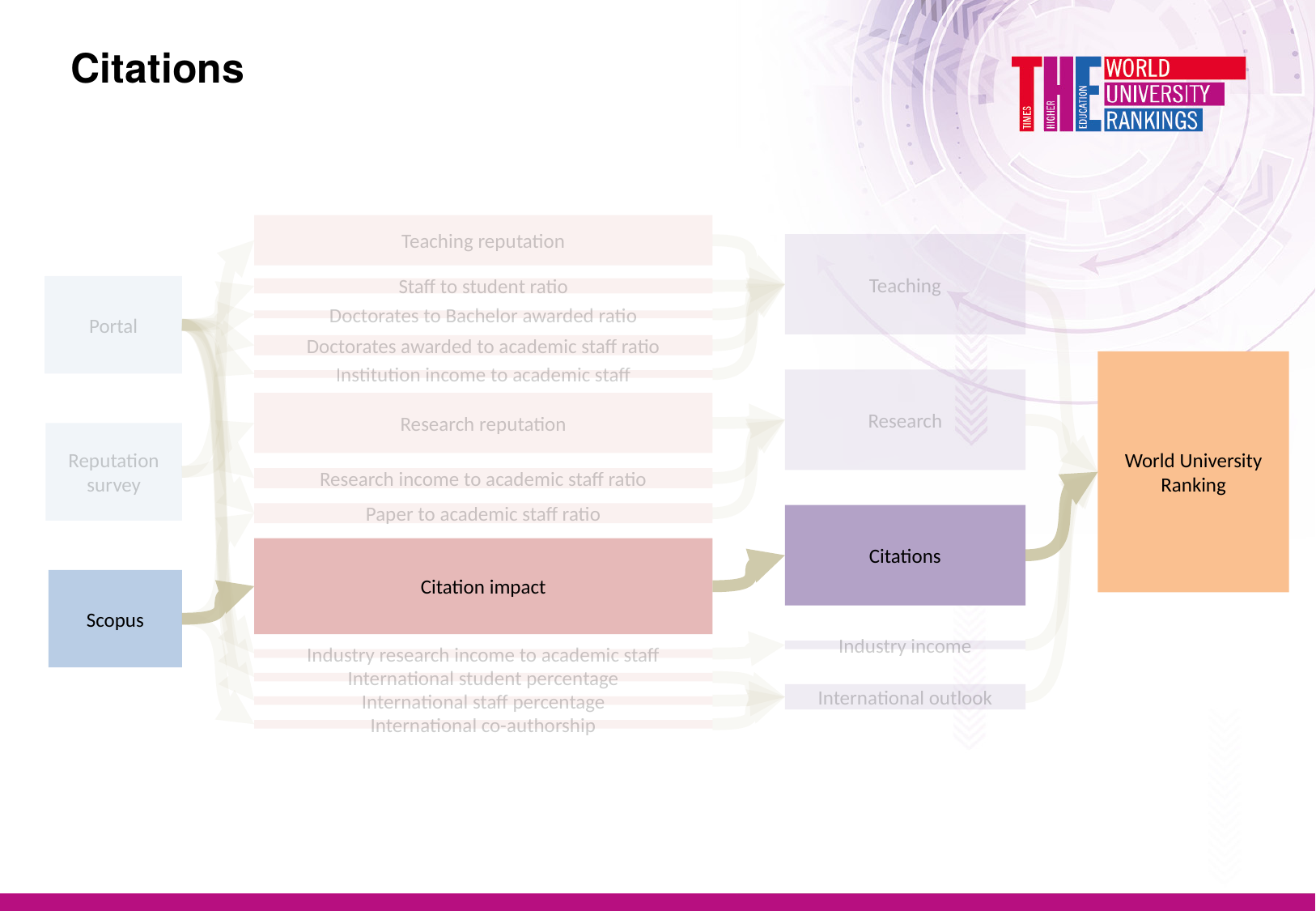

Citations
Teaching reputation
Teaching
Portal
Staff to student ratio
Doctorates to Bachelor awarded ratio
Doctorates awarded to academic staff ratio
World University Ranking
Research
Institution income to academic staff
Research reputation
Reputation survey
Research income to academic staff ratio
Paper to academic staff ratio
Citations
Citation impact
Scopus
Industry income
Industry research income to academic staff
International student percentage
International outlook
International staff percentage
International co-authorship